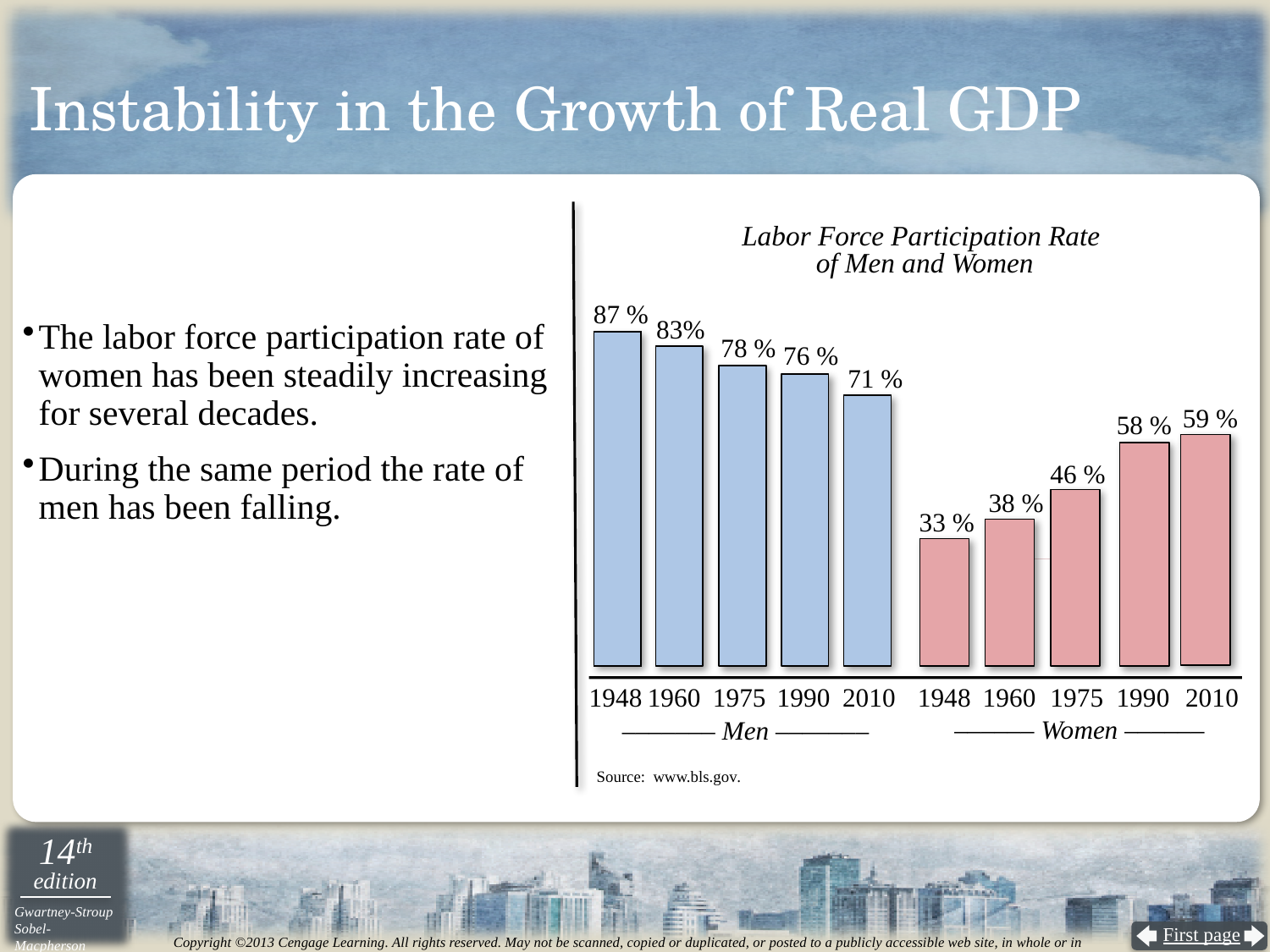

# Instability in the Growth of Real GDP

Labor Force Participation Rate
of Men and Women
87 %

83%

The labor force participation rate of women has been steadily increasing for several decades.
During the same period the rate of men has been falling.
78 %

76 %

71 %

59 %

 58 %

46 %

38 %

33 %

1948
1960
1975
1990
2010
1948
1960
1975
1990
2010
–––––– Women ––––––
––––––– Men –––––––
Source:  www.bls.gov.